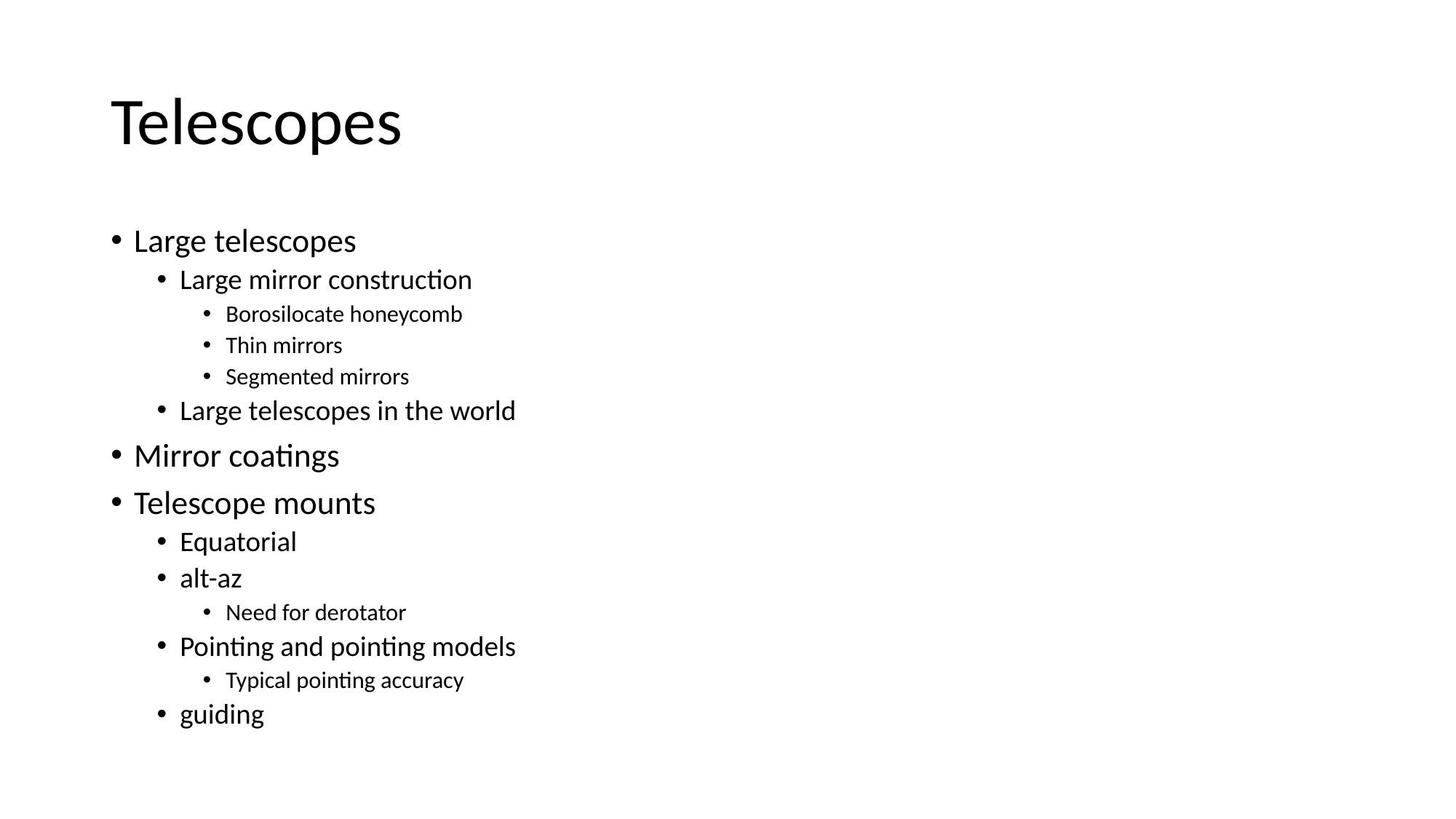

# Telescopes
Large telescopes
Large mirror construction
Borosilocate honeycomb
Thin mirrors
Segmented mirrors
Large telescopes in the world
Mirror coatings
Telescope mounts
Equatorial
alt-az
Need for derotator
Pointing and pointing models
Typical pointing accuracy
guiding